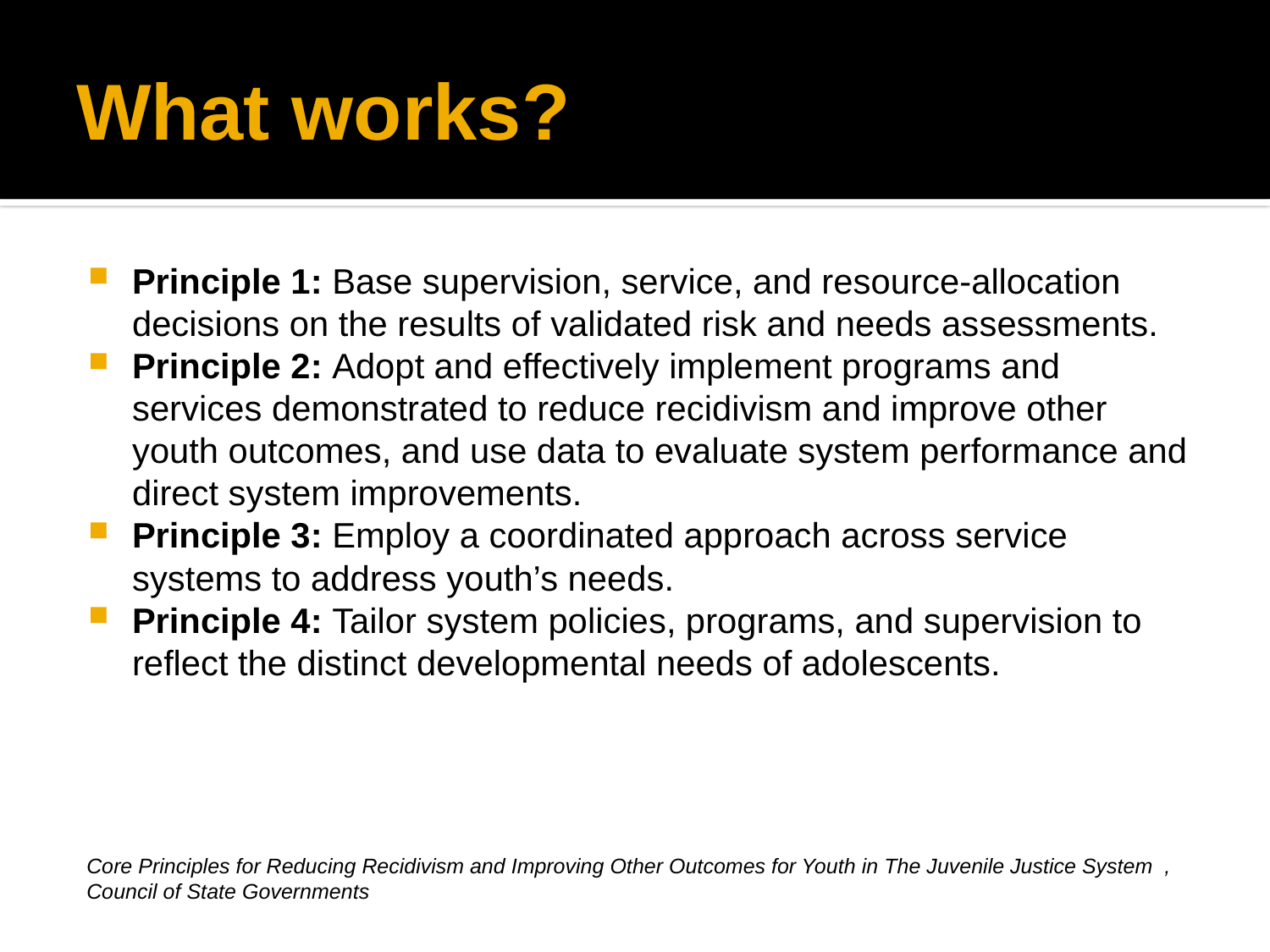

# What works?
Principle 1: Base supervision, service, and resource-allocation decisions on the results of validated risk and needs assessments.
Principle 2: Adopt and effectively implement programs and services demonstrated to reduce recidivism and improve other youth outcomes, and use data to evaluate system performance and direct system improvements.
Principle 3: Employ a coordinated approach across service systems to address youth’s needs.
Principle 4: Tailor system policies, programs, and supervision to reflect the distinct developmental needs of adolescents.
Core Principles for Reducing Recidivism and Improving Other Outcomes for Youth in The Juvenile Justice System  , Council of State Governments